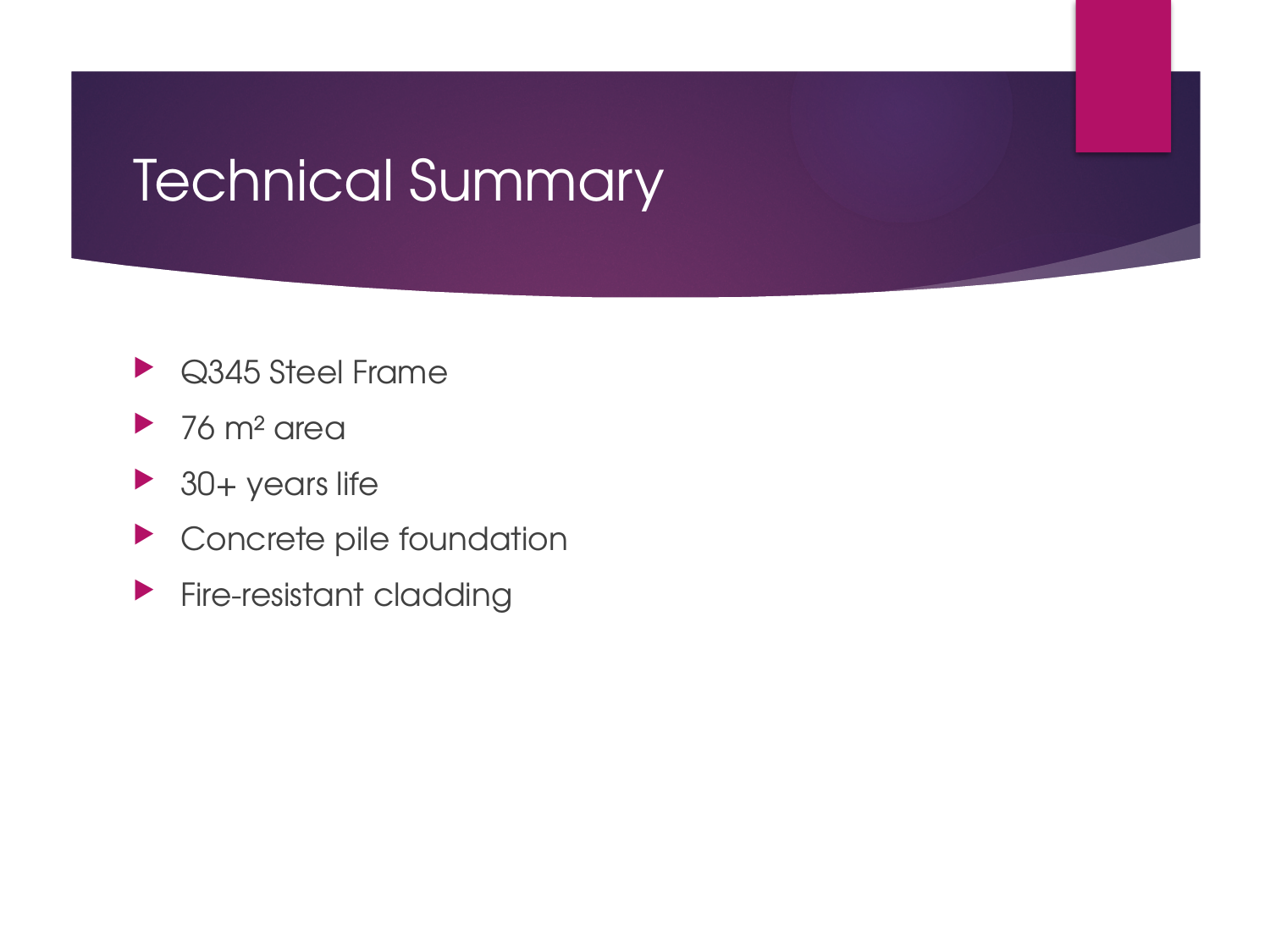

# Technical Summary
Q345 Steel Frame
76 m² area
30+ years life
Concrete pile foundation
Fire-resistant cladding